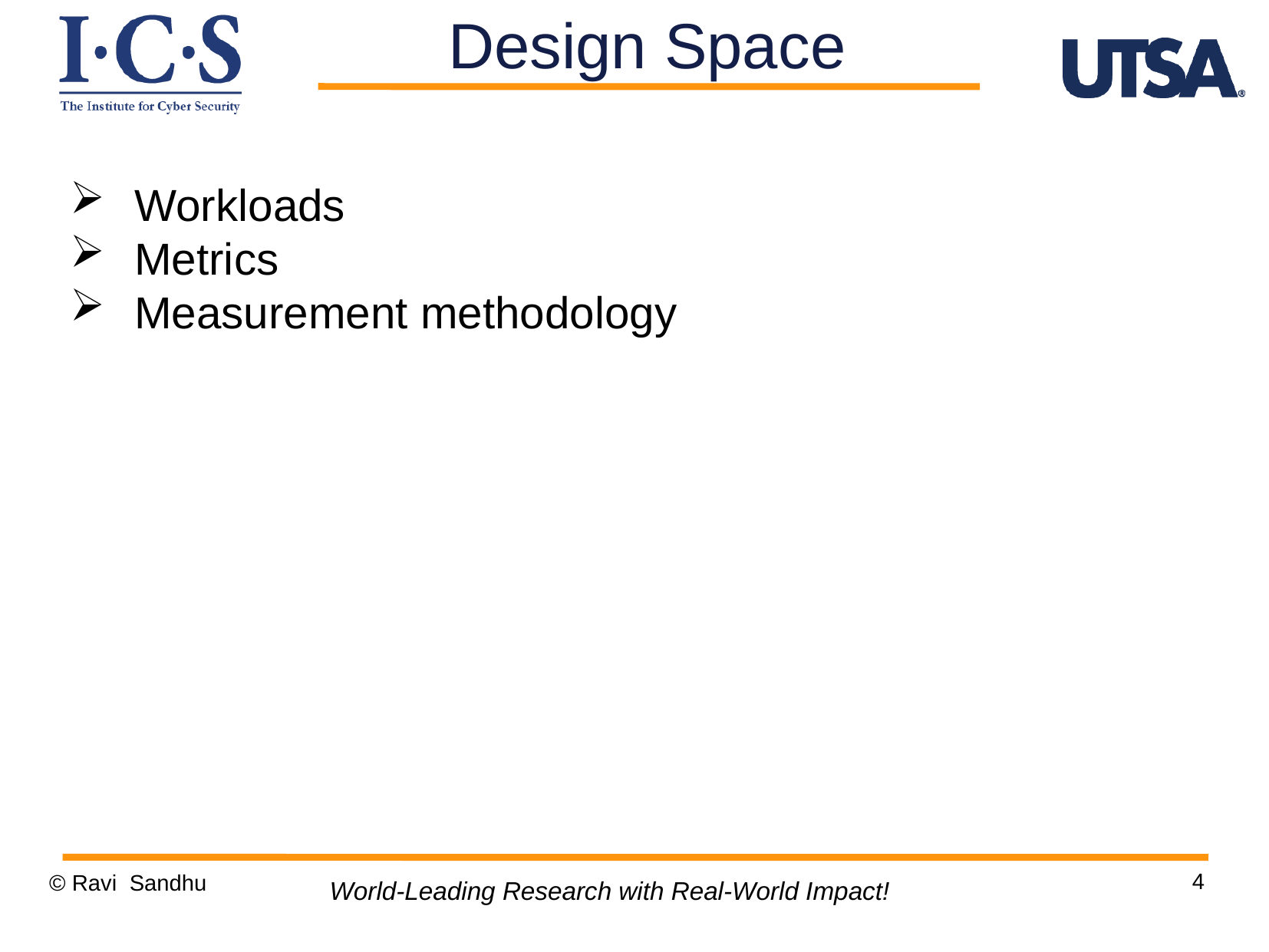

Design Space
Workloads
Metrics
Measurement methodology

4
© Ravi  Sandhu
World-Leading Research with Real-World Impact!